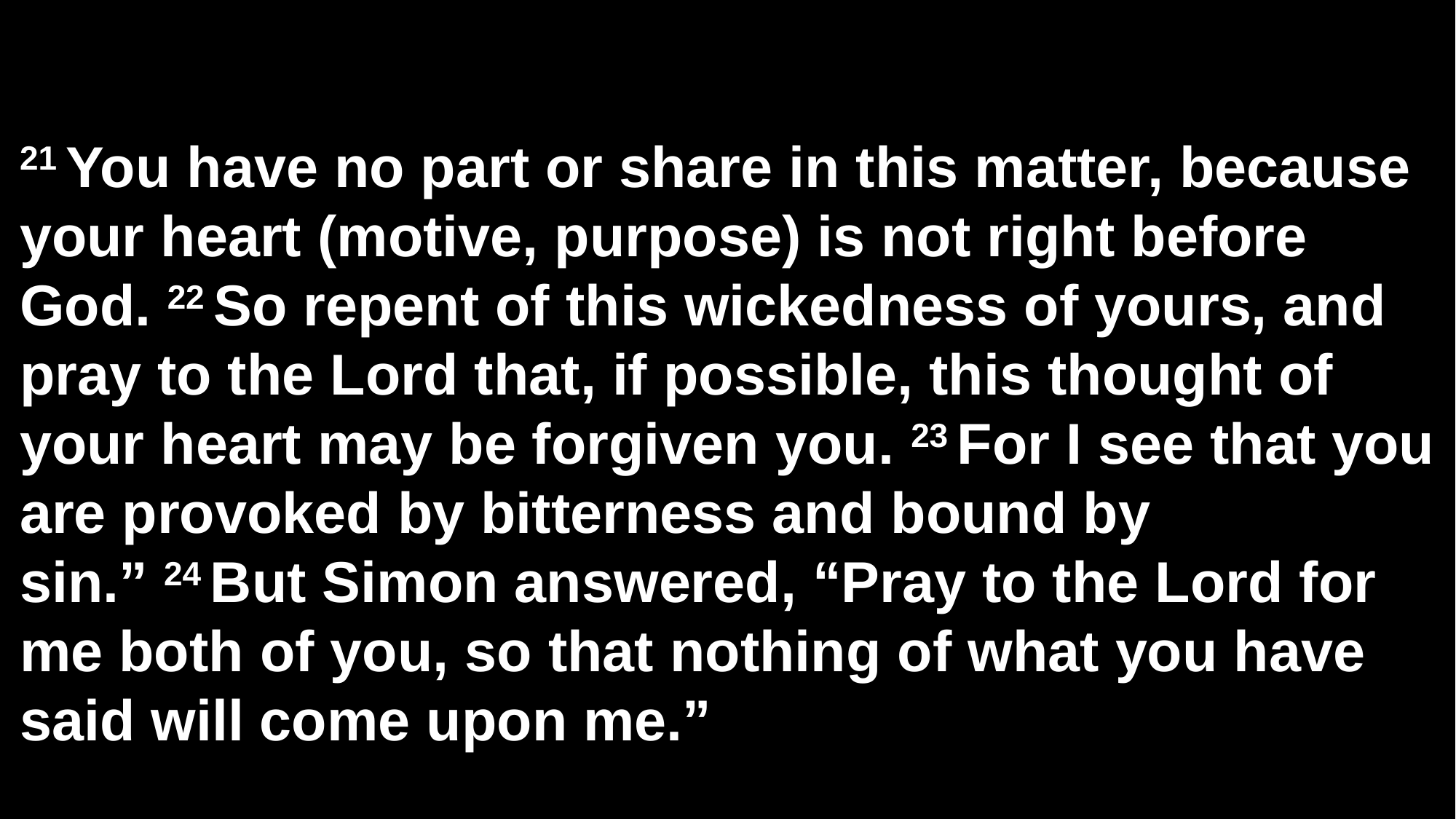

21 You have no part or share in this matter, because your heart (motive, purpose) is not right before God. 22 So repent of this wickedness of yours, and pray to the Lord that, if possible, this thought of your heart may be forgiven you. 23 For I see that you are provoked by bitterness and bound by sin.” 24 But Simon answered, “Pray to the Lord for me both of you, so that nothing of what you have said will come upon me.”